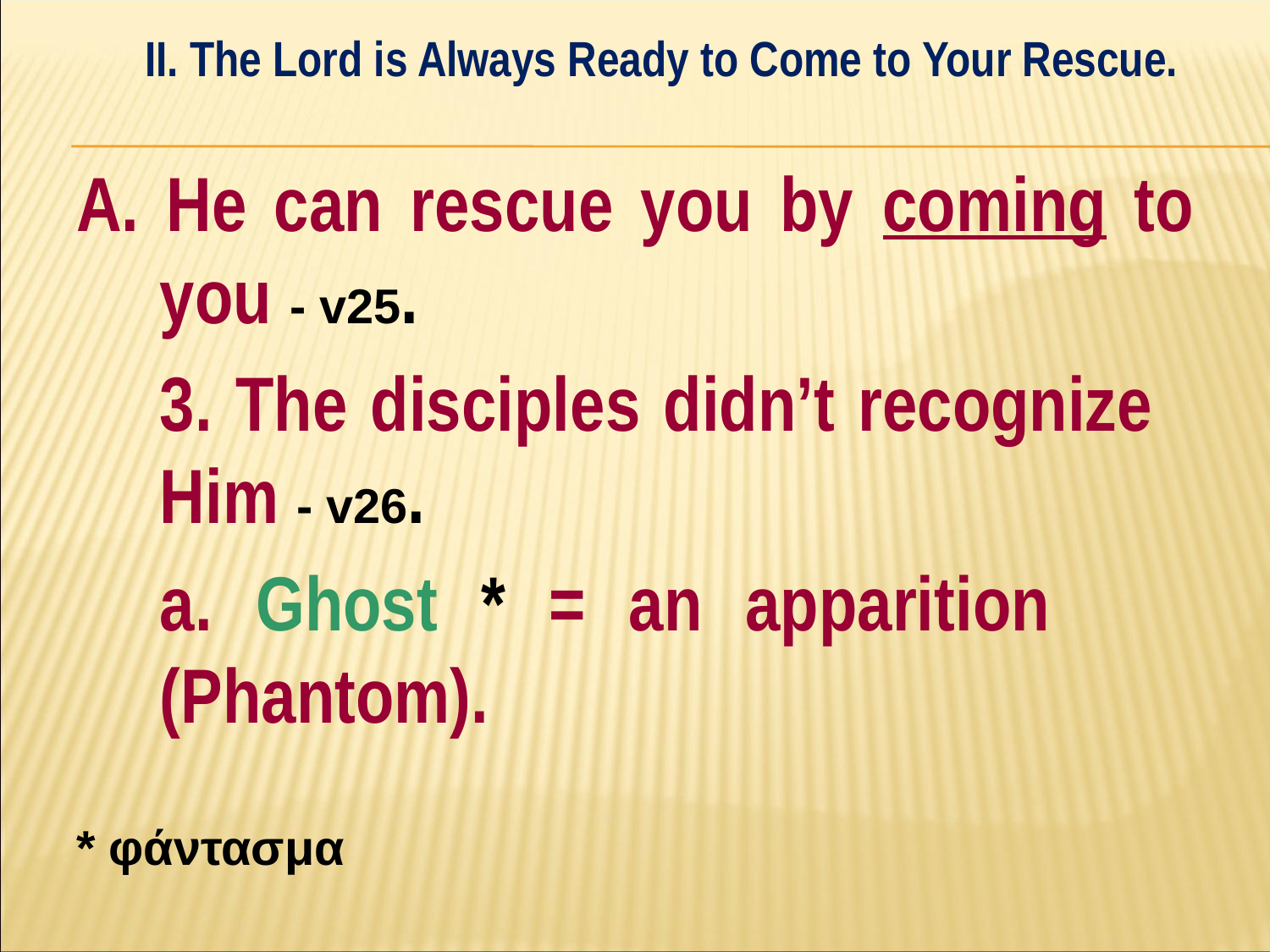

II. The Lord is Always Ready to Come to Your Rescue.
#
A. He can rescue you by coming to you - v25.
	3. The disciples didn’t recognize 	Him - v26.
		a. Ghost * = an apparition 			(Phantom).

* φάντασμα